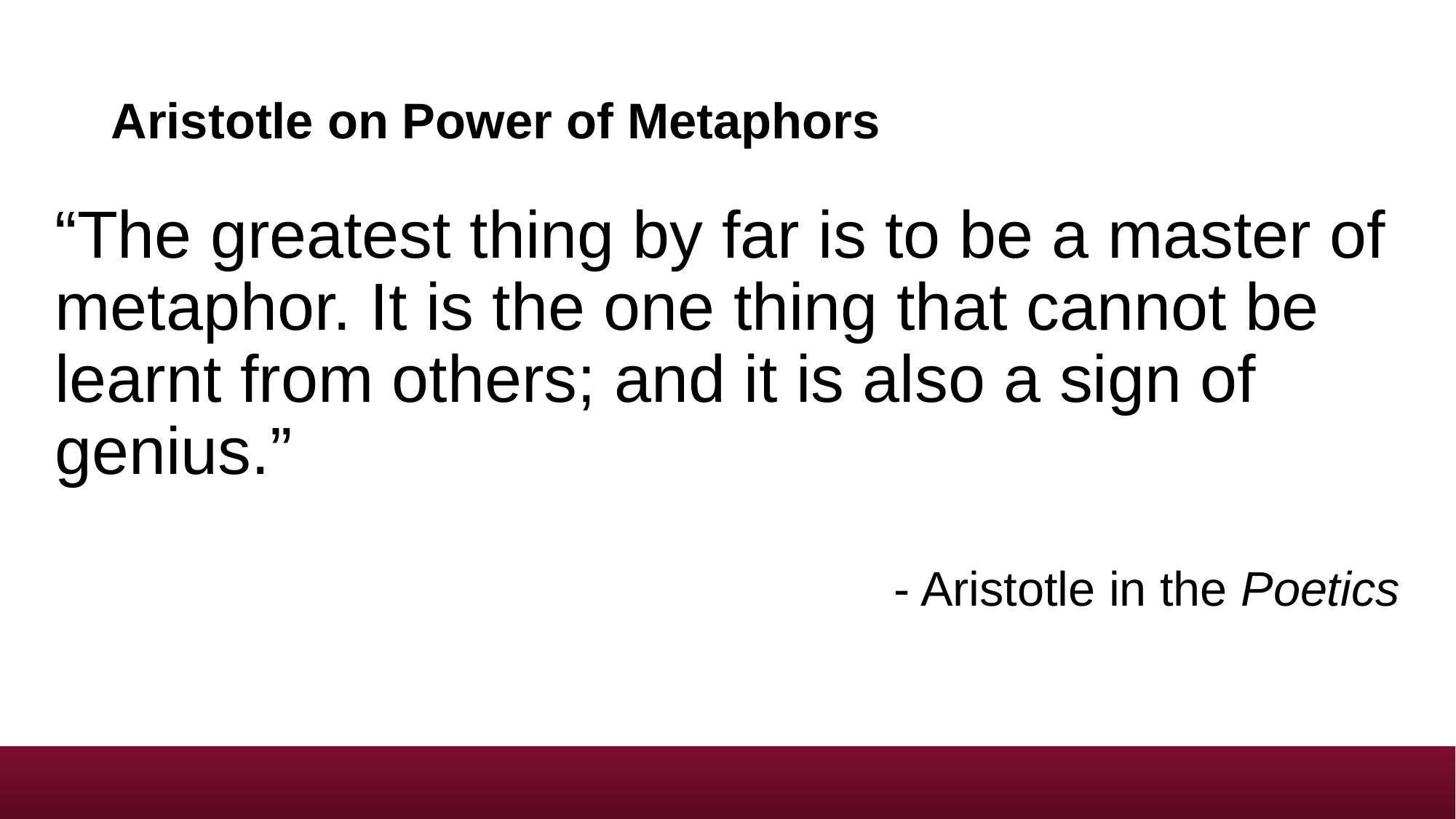

# Aristotle on Power of Metaphors
“The greatest thing by far is to be a master of metaphor. It is the one thing that cannot be learnt from others; and it is also a sign of genius.”

- Aristotle in the Poetics